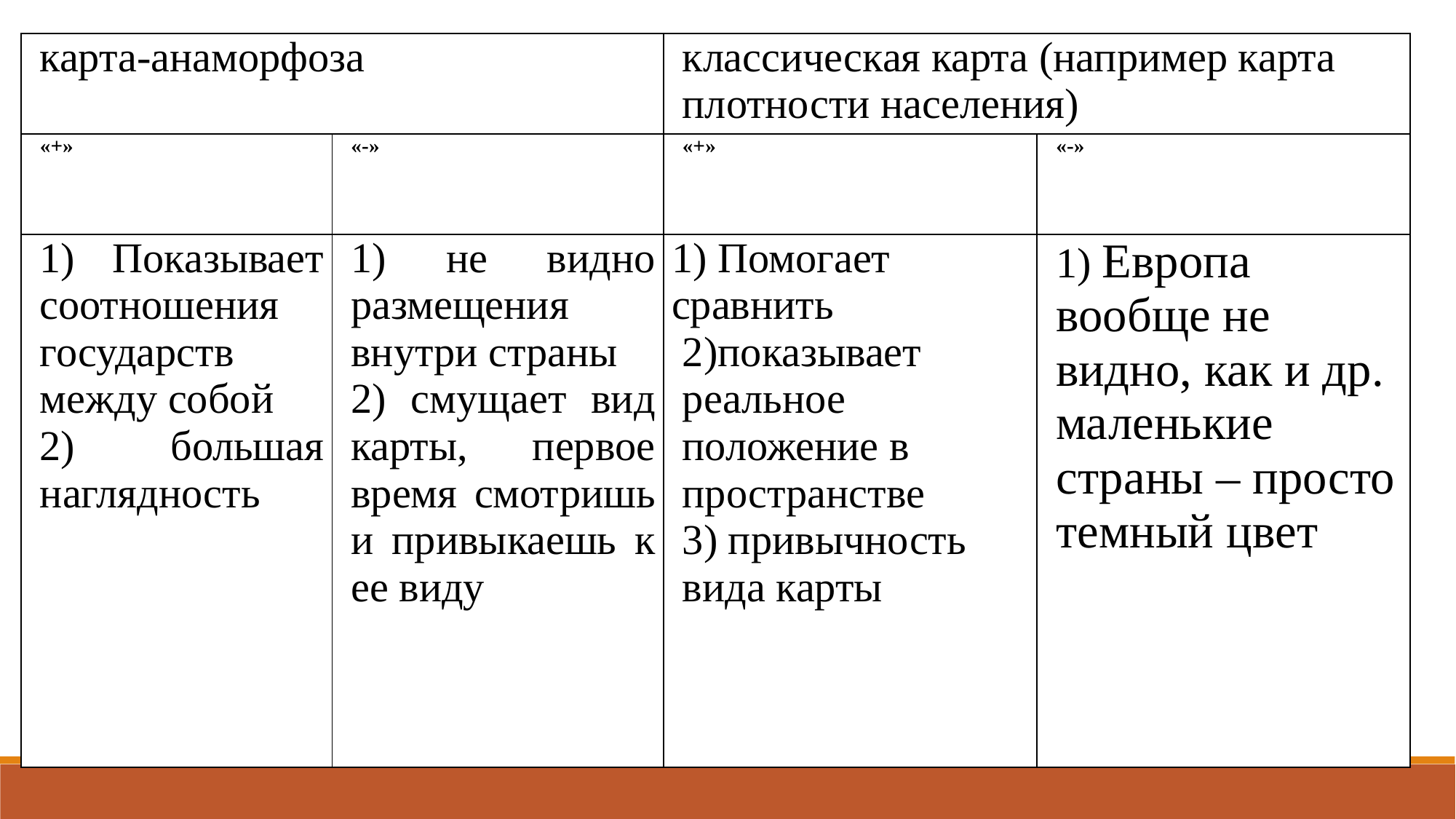

| карта-анаморфоза |  | классическая карта (например карта плотности населения) |  |
| --- | --- | --- | --- |
| «+» | «-» | «+» | «-» |
| 1) Показывает соотношения государств между собой 2) большая наглядность | 1) не видно размещения внутри страны 2) смущает вид карты, первое время смотришь и привыкаешь к ее виду | 1) Помогает сравнить 2)показывает реальное положение в пространстве 3) привычность вида карты | 1) Европа вообще не видно, как и др. маленькие страны – просто темный цвет |